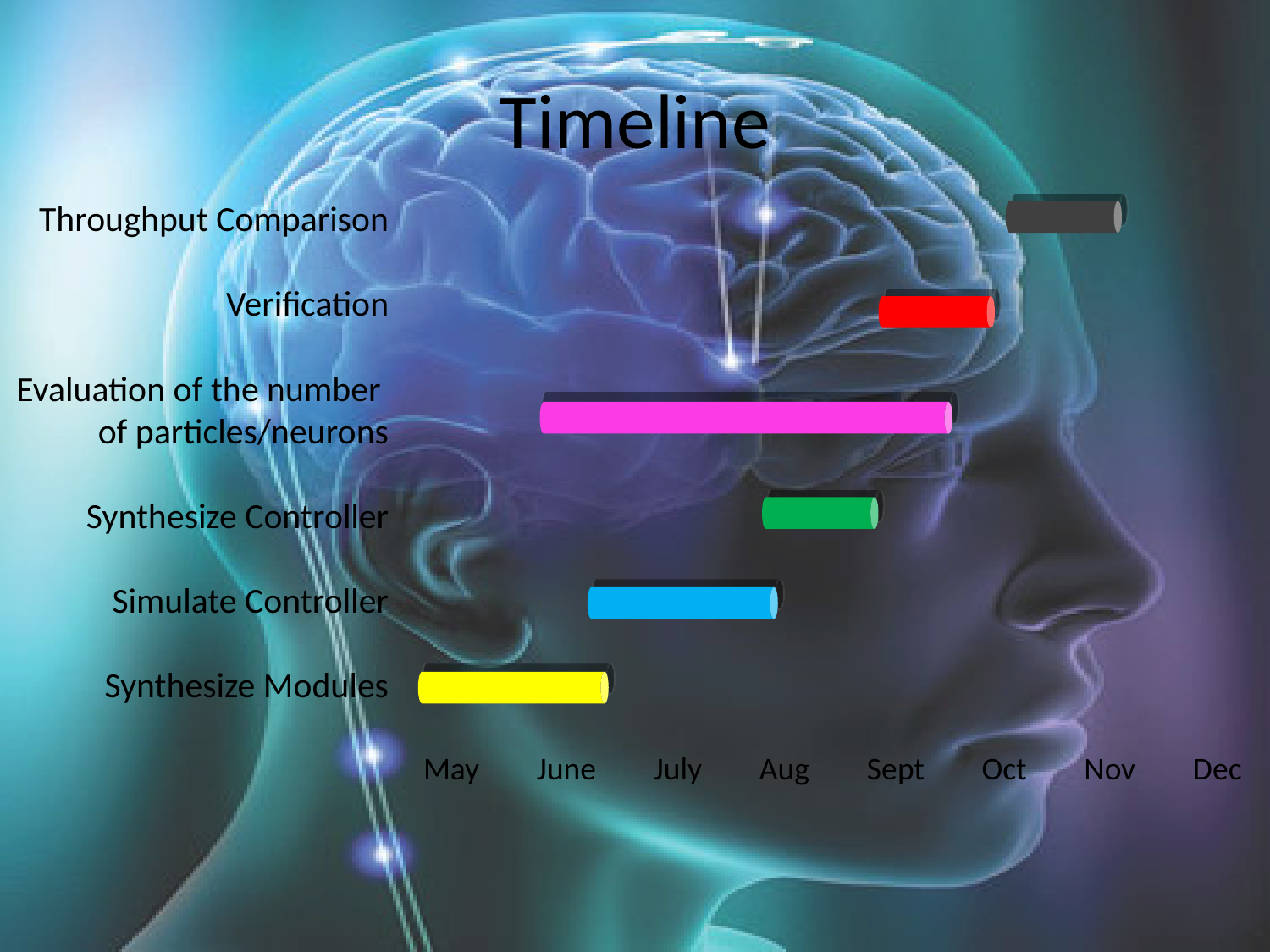

# Timeline

Throughput Comparison

Verification

Evaluation of the number
of particles/neurons

Synthesize Controller

Simulate Controller

Synthesize Modules

May        June        July        Aug        Sept        Oct        Nov        Dec